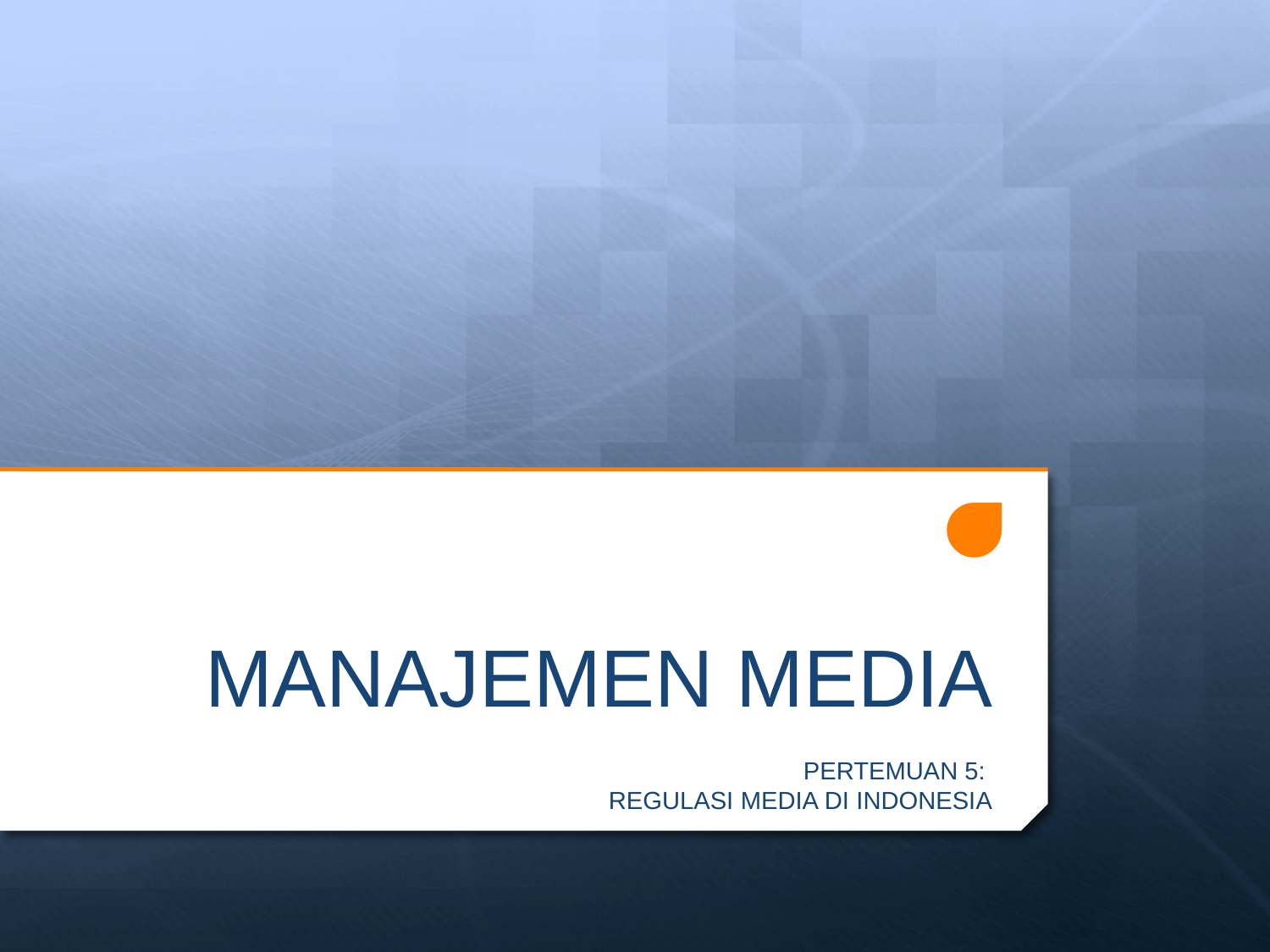

# MANAJEMEN MEDIA
PERTEMUAN 5:
REGULASI MEDIA DI INDONESIA